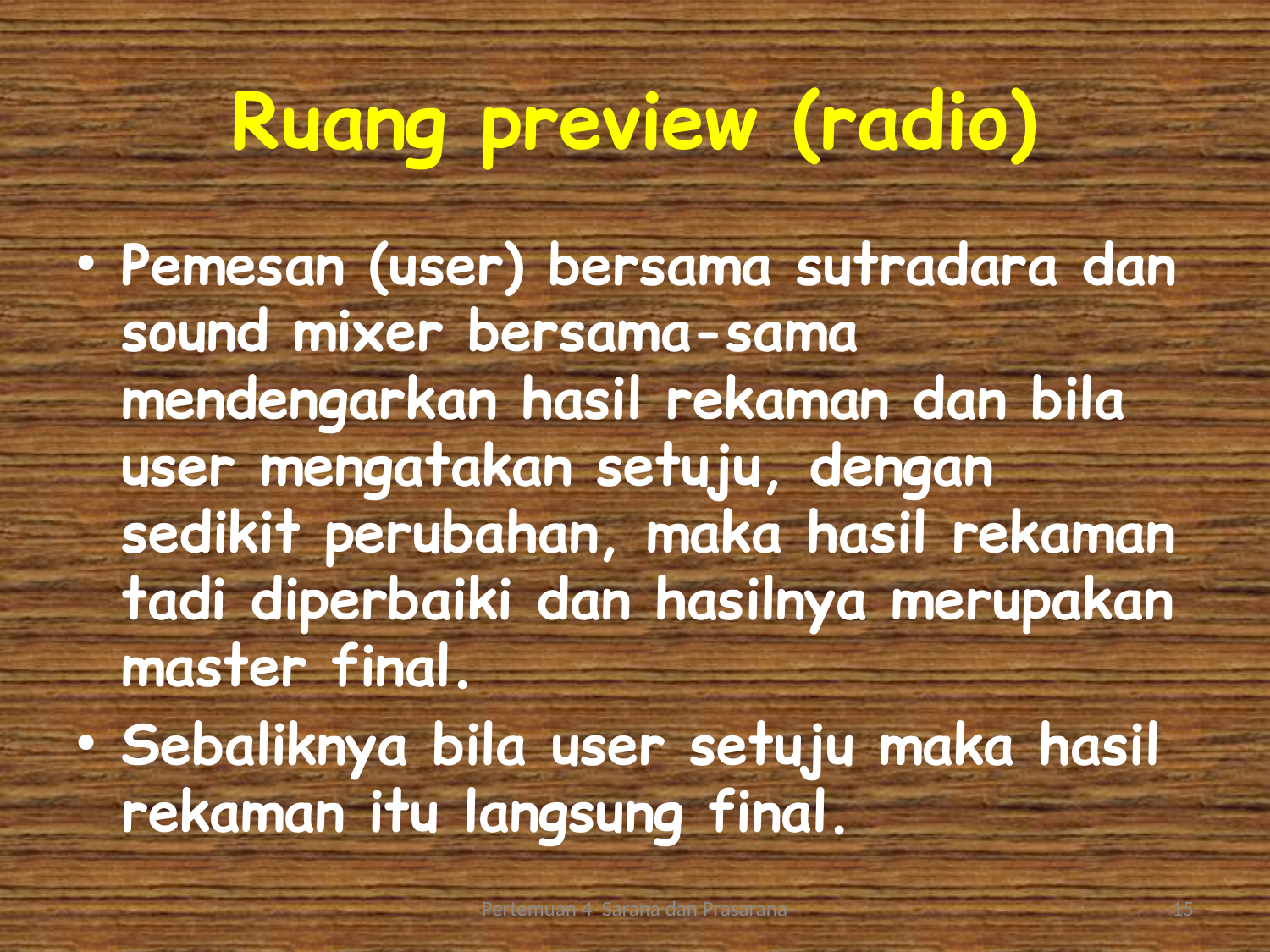

# Ruang preview (radio)
Pemesan (user) bersama sutradara dan sound mixer bersama-sama mendengarkan hasil rekaman dan bila user mengatakan setuju, dengan sedikit perubahan, maka hasil rekaman tadi diperbaiki dan hasilnya merupakan master final.
Sebaliknya bila user setuju maka hasil rekaman itu langsung final.
Pertemuan 4  Sarana dan Prasarana
15